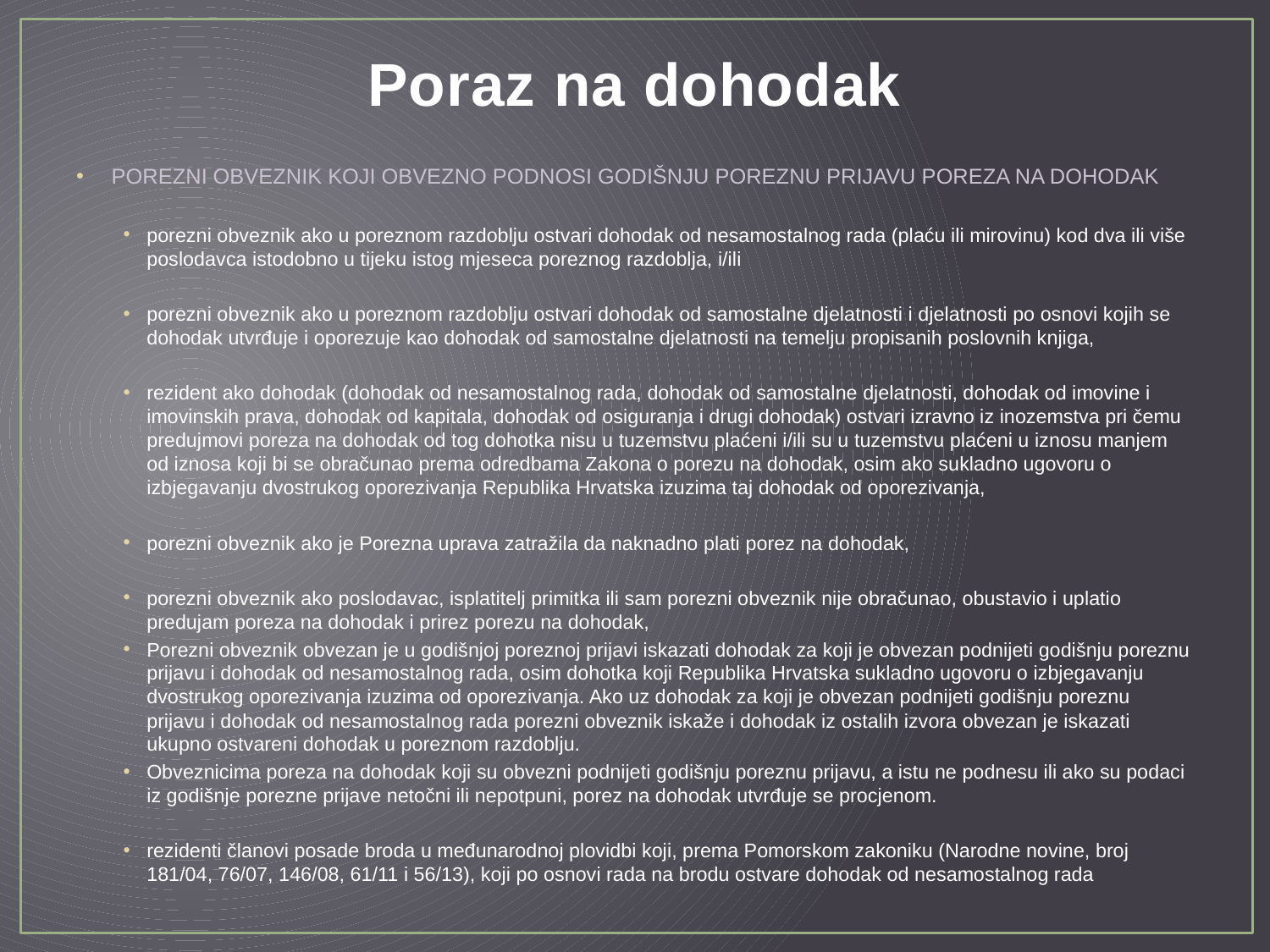

# Poraz na dohodak
POREZNI OBVEZNIK KOJI OBVEZNO PODNOSI GODIŠNJU POREZNU PRIJAVU POREZA NA DOHODAK

porezni obveznik ako u poreznom razdoblju ostvari dohodak od nesamostalnog rada (plaću ili mirovinu) kod dva ili više poslodavca istodobno u tijeku istog mjeseca poreznog razdoblja, i/ili

porezni obveznik ako u poreznom razdoblju ostvari dohodak od samostalne djelatnosti i djelatnosti po osnovi kojih se dohodak utvrđuje i oporezuje kao dohodak od samostalne djelatnosti na temelju propisanih poslovnih knjiga,

rezident ako dohodak (dohodak od nesamostalnog rada, dohodak od samostalne djelatnosti, dohodak od imovine i imovinskih prava, dohodak od kapitala, dohodak od osiguranja i drugi dohodak) ostvari izravno iz inozemstva pri čemu predujmovi poreza na dohodak od tog dohotka nisu u tuzemstvu plaćeni i/ili su u tuzemstvu plaćeni u iznosu manjem od iznosa koji bi se obračunao prema odredbama Zakona o porezu na dohodak, osim ako sukladno ugovoru o izbjegavanju dvostrukog oporezivanja Republika Hrvatska izuzima taj dohodak od oporezivanja,

porezni obveznik ako je Porezna uprava zatražila da naknadno plati porez na dohodak,

porezni obveznik ako poslodavac, isplatitelj primitka ili sam porezni obveznik nije obračunao, obustavio i uplatio predujam poreza na dohodak i prirez porezu na dohodak,
Porezni obveznik obvezan je u godišnjoj poreznoj prijavi iskazati dohodak za koji je obvezan podnijeti godišnju poreznu prijavu i dohodak od nesamostalnog rada, osim dohotka koji Republika Hrvatska sukladno ugovoru o izbjegavanju dvostrukog oporezivanja izuzima od oporezivanja. Ako uz dohodak za koji je obvezan podnijeti godišnju poreznu prijavu i dohodak od nesamostalnog rada porezni obveznik iskaže i dohodak iz ostalih izvora obvezan je iskazati ukupno ostvareni dohodak u poreznom razdoblju.
Obveznicima poreza na dohodak koji su obvezni podnijeti godišnju poreznu prijavu, a istu ne podnesu ili ako su podaci iz godišnje porezne prijave netočni ili nepotpuni, porez na dohodak utvrđuje se procjenom.

rezidenti članovi posade broda u međunarodnoj plovidbi koji, prema Pomorskom zakoniku (Narodne novine, broj 181/04, 76/07, 146/08, 61/11 i 56/13), koji po osnovi rada na brodu ostvare dohodak od nesamostalnog rada